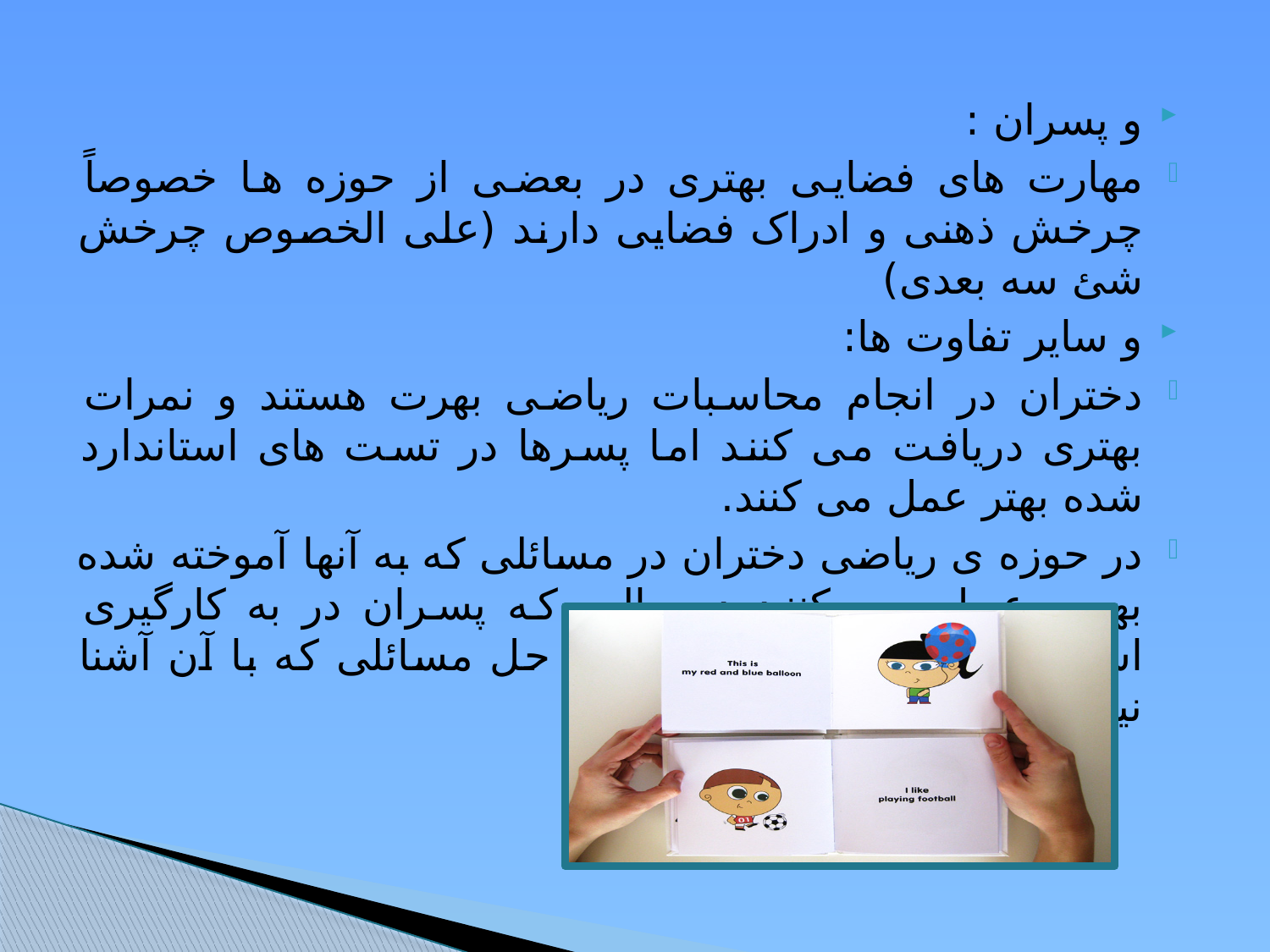

و پسران :
مهارت های فضایی بهتری در بعضی از حوزه ها خصوصاً چرخش ذهنی و ادراک فضایی دارند (علی الخصوص چرخش شئ سه بعدی)
و سایر تفاوت ها:
دختران در انجام محاسبات ریاضی بهرت هستند و نمرات بهتری دریافت می کنند اما پسرها در تست های استاندارد شده بهتر عمل می کنند.
در حوزه ی ریاضی دختران در مسائلی که به آنها آموخته شده بهرت عمل می کنند در حالی که پسران در به کارگیری استراتژی های نو و خلاقانه برای حل مسائلی که با آن آشنا نیستند بهتر عمل می کنند.